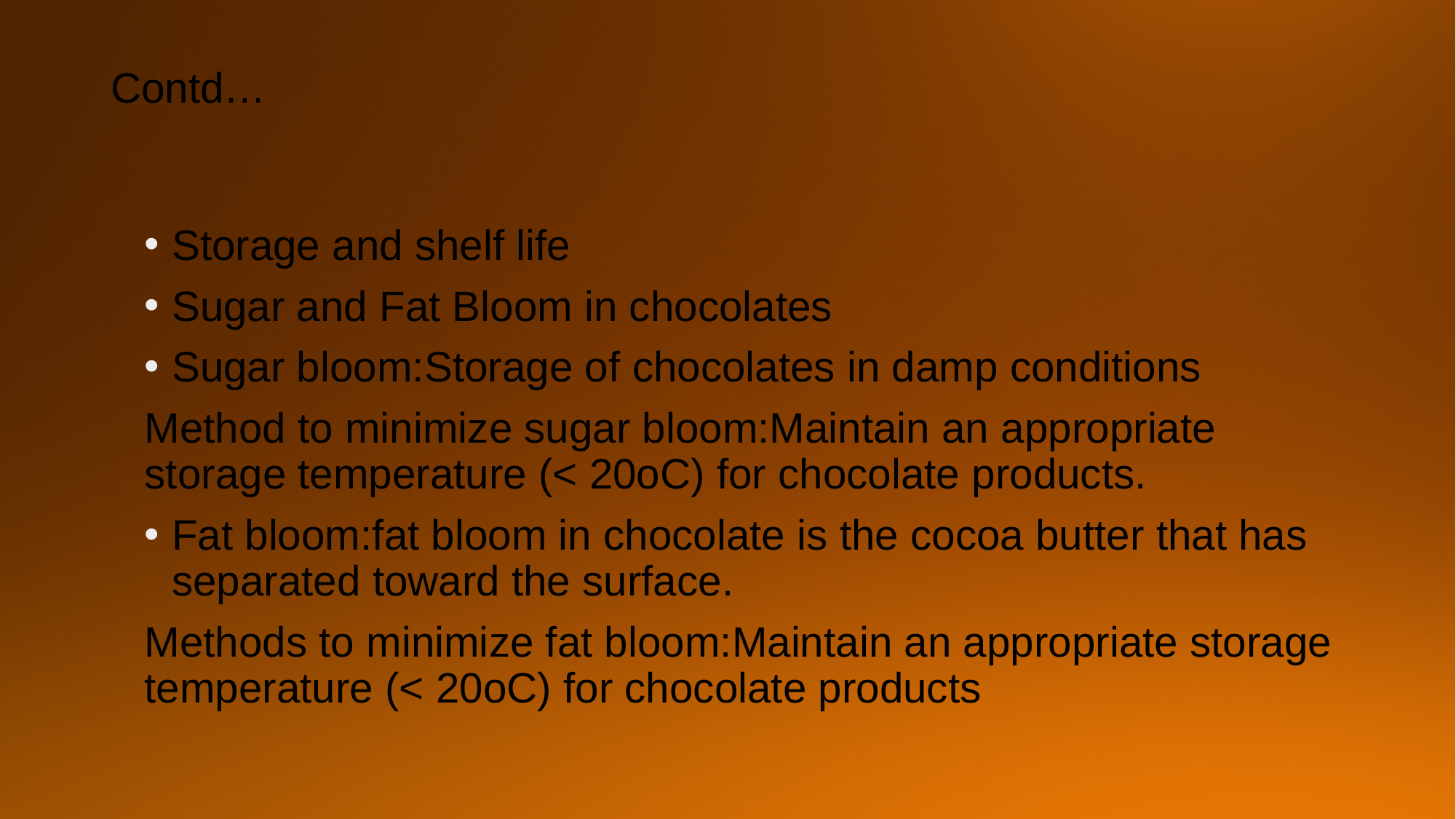

# Contd…
Storage and shelf life
Sugar and Fat Bloom in chocolates
Sugar bloom:Storage of chocolates in damp conditions
Method to minimize sugar bloom:Maintain an appropriate storage temperature (< 20oC) for chocolate products.
Fat bloom:fat bloom in chocolate is the cocoa butter that has separated toward the surface.
Methods to minimize fat bloom:Maintain an appropriate storage temperature (< 20oC) for chocolate products